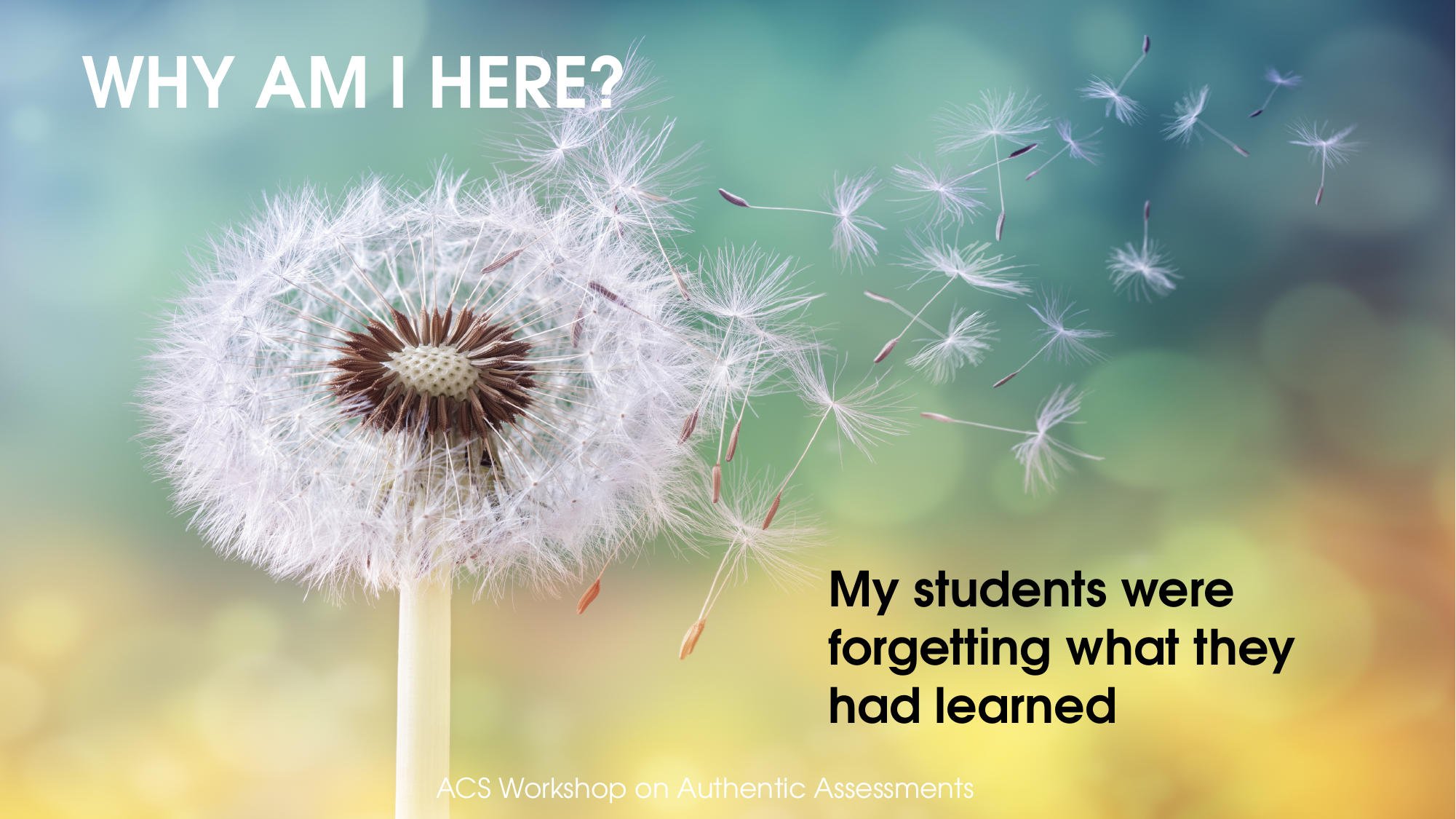

# Why am I here?
My students were forgetting what they had learned
ACS Workshop on Authentic Assessments